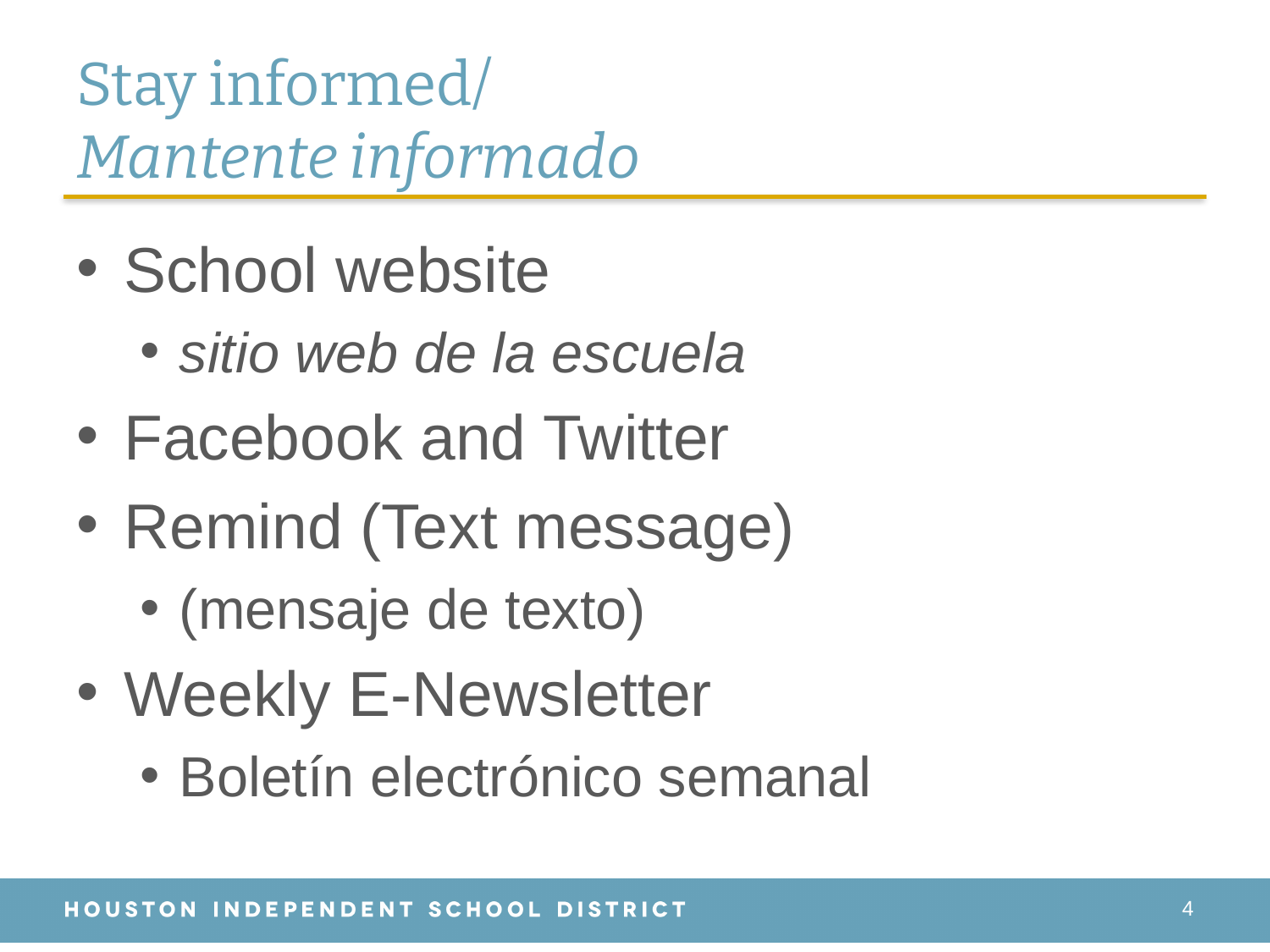

# Stay informed/ Mantente informado
School website
sitio web de la escuela
Facebook and Twitter
Remind (Text message)
(mensaje de texto)
Weekly E-Newsletter
Boletín electrónico semanal
4